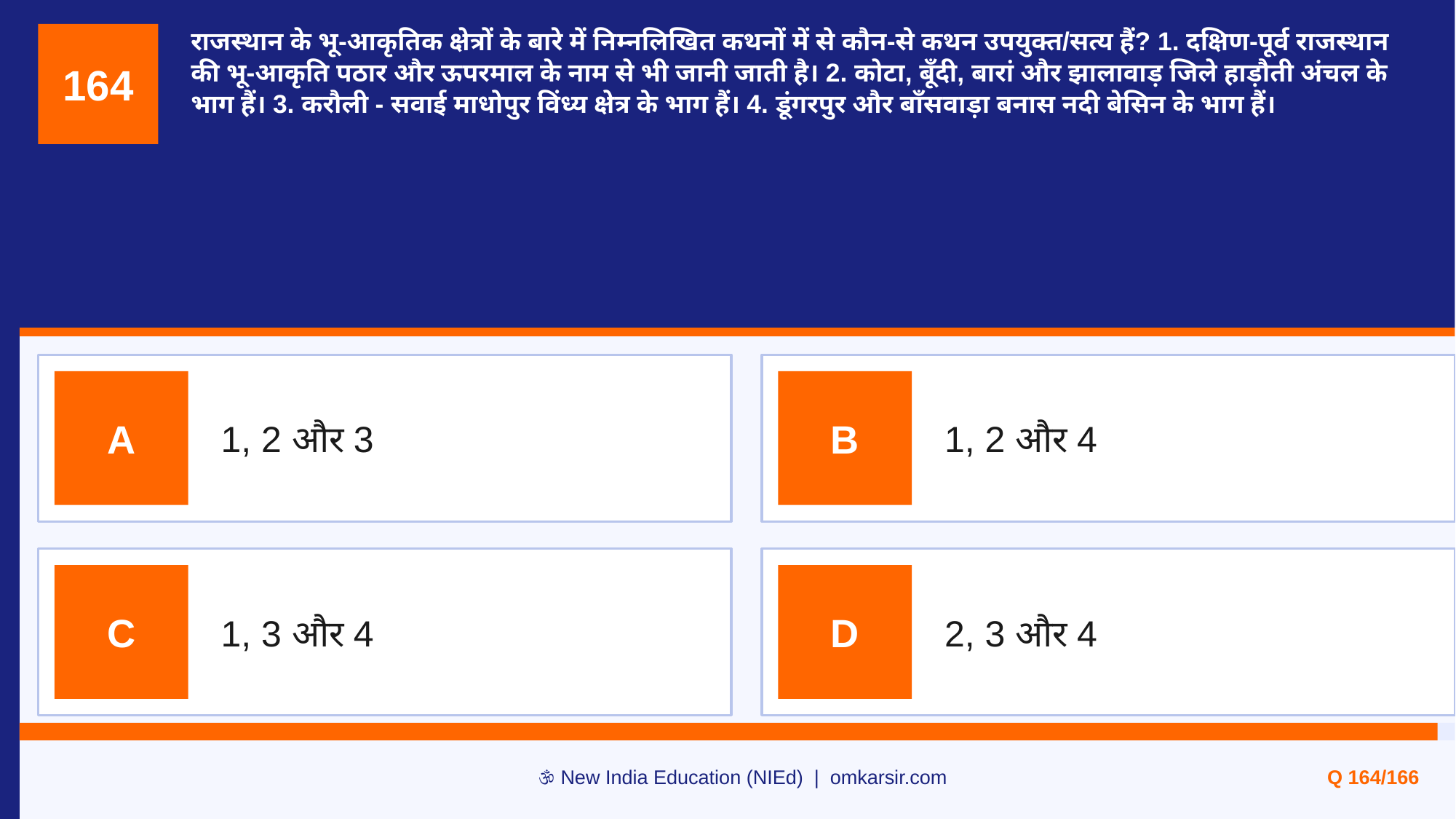

राजस्थान के भू-आकृतिक क्षेत्रों के बारे में निम्नलिखित कथनों में से कौन-से कथन उपयुक्त/सत्य हैं? 1. दक्षिण-पूर्व राजस्थान की भू-आकृति पठार और ऊपरमाल के नाम से भी जानी जाती है। 2. कोटा, बूँदी, बारां और झालावाड़ जिले हाड़ौती अंचल के भाग हैं। 3. करौली - सवाई माधोपुर विंध्य क्षेत्र के भाग हैं। 4. डूंगरपुर और बाँसवाड़ा बनास नदी बेसिन के भाग हैं।
164

1, 2 और 3
1, 2 और 4
A
B

1, 3 और 4
2, 3 और 4
C
D

🕉️ New India Education (NIEd)  |  omkarsir.com
Q 164/166